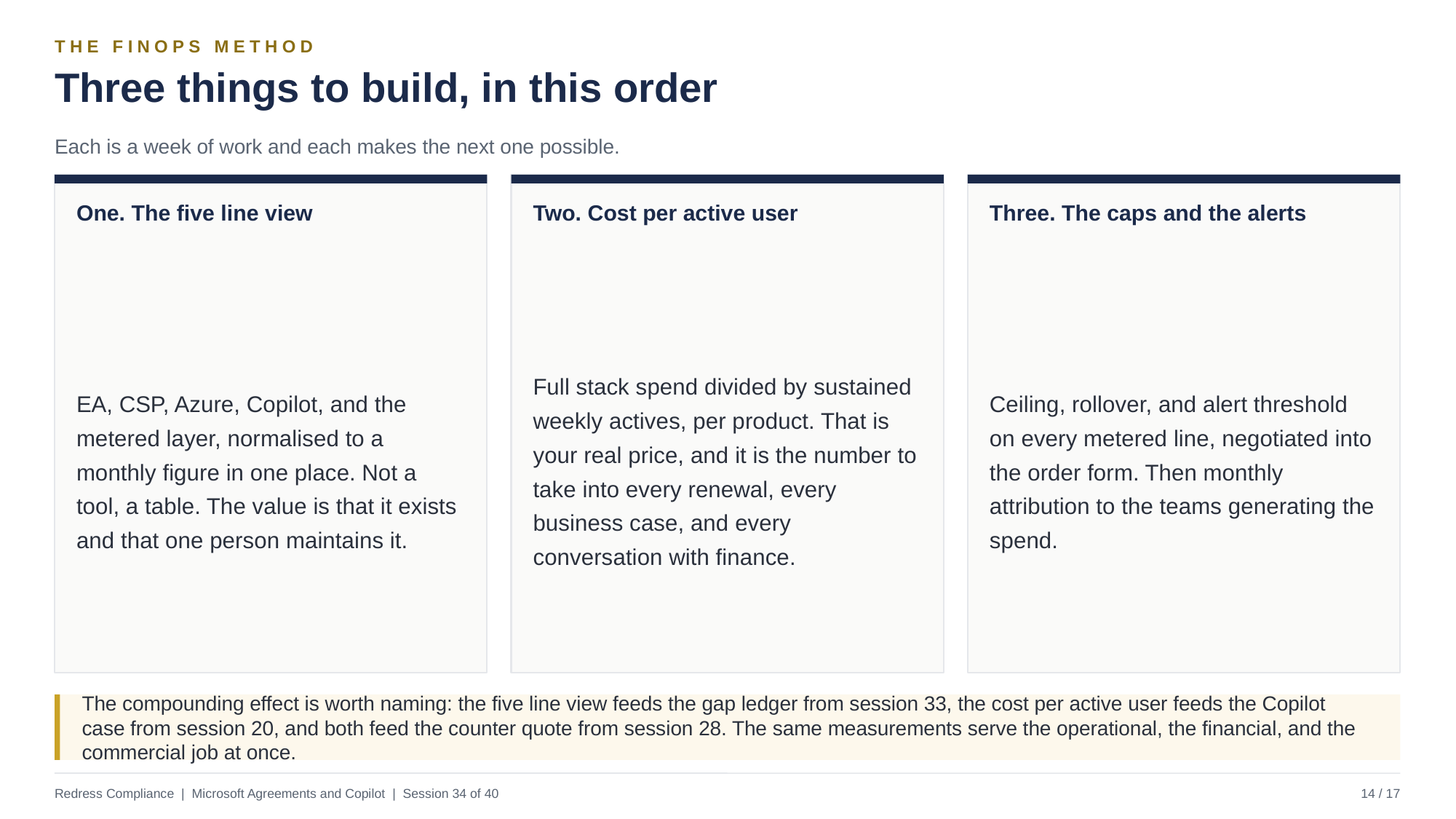

THE FINOPS METHOD
Three things to build, in this order
Each is a week of work and each makes the next one possible.

One. The five line view
Two. Cost per active user
Three. The caps and the alerts
EA, CSP, Azure, Copilot, and the metered layer, normalised to a monthly figure in one place. Not a tool, a table. The value is that it exists and that one person maintains it.
Full stack spend divided by sustained weekly actives, per product. That is your real price, and it is the number to take into every renewal, every business case, and every conversation with finance.
Ceiling, rollover, and alert threshold on every metered line, negotiated into the order form. Then monthly attribution to the teams generating the spend.

The compounding effect is worth naming: the five line view feeds the gap ledger from session 33, the cost per active user feeds the Copilot case from session 20, and both feed the counter quote from session 28. The same measurements serve the operational, the financial, and the commercial job at once.

Redress Compliance  |  Microsoft Agreements and Copilot  |  Session 34 of 40
14 / 17